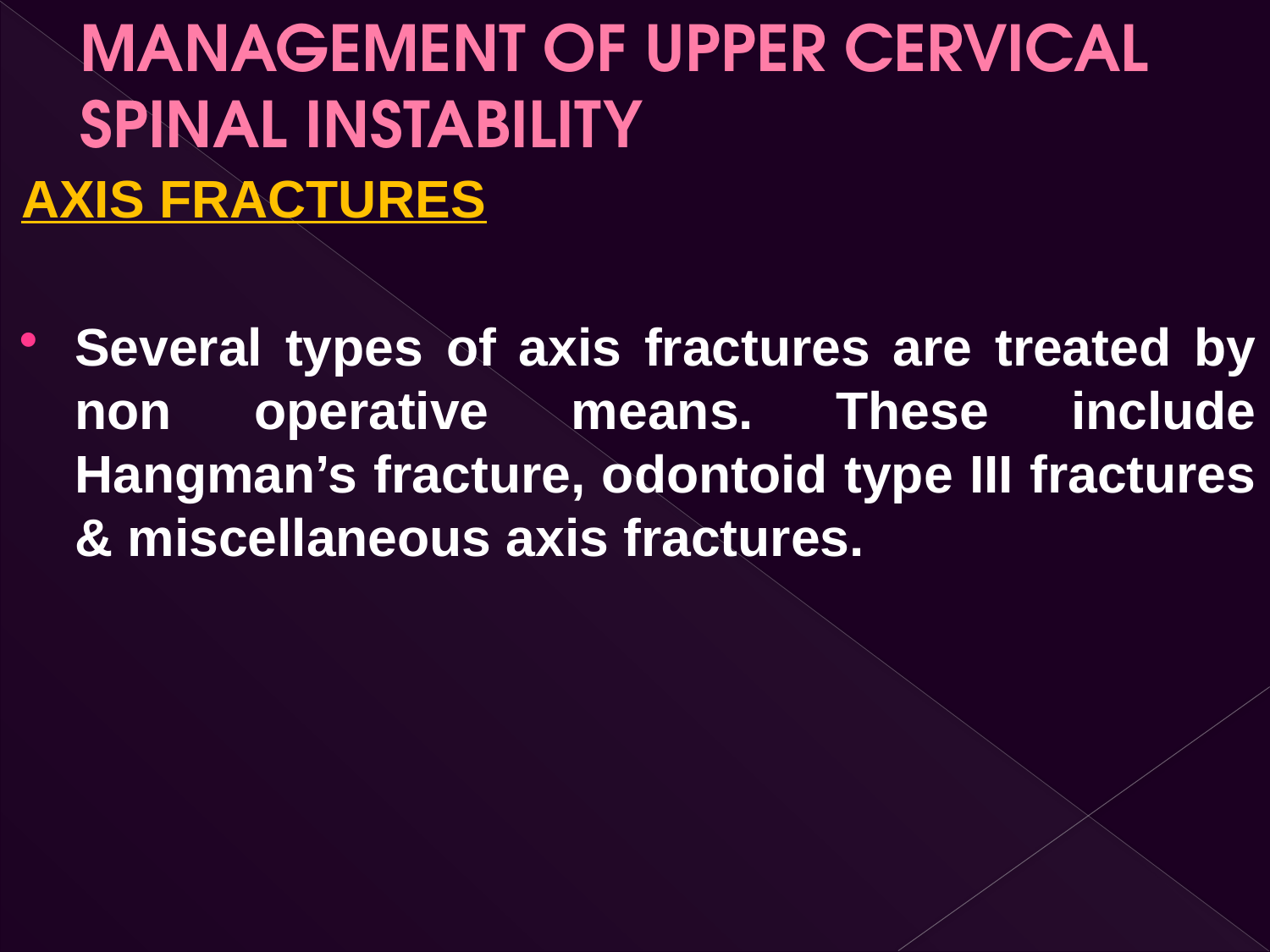

# MANAGEMENT OF UPPER CERVICAL SPINAL INSTABILITY
AXIS FRACTURES

Several types of axis fractures are treated by non operative means. These include Hangman’s fracture, odontoid type III fractures & miscellaneous axis fractures.